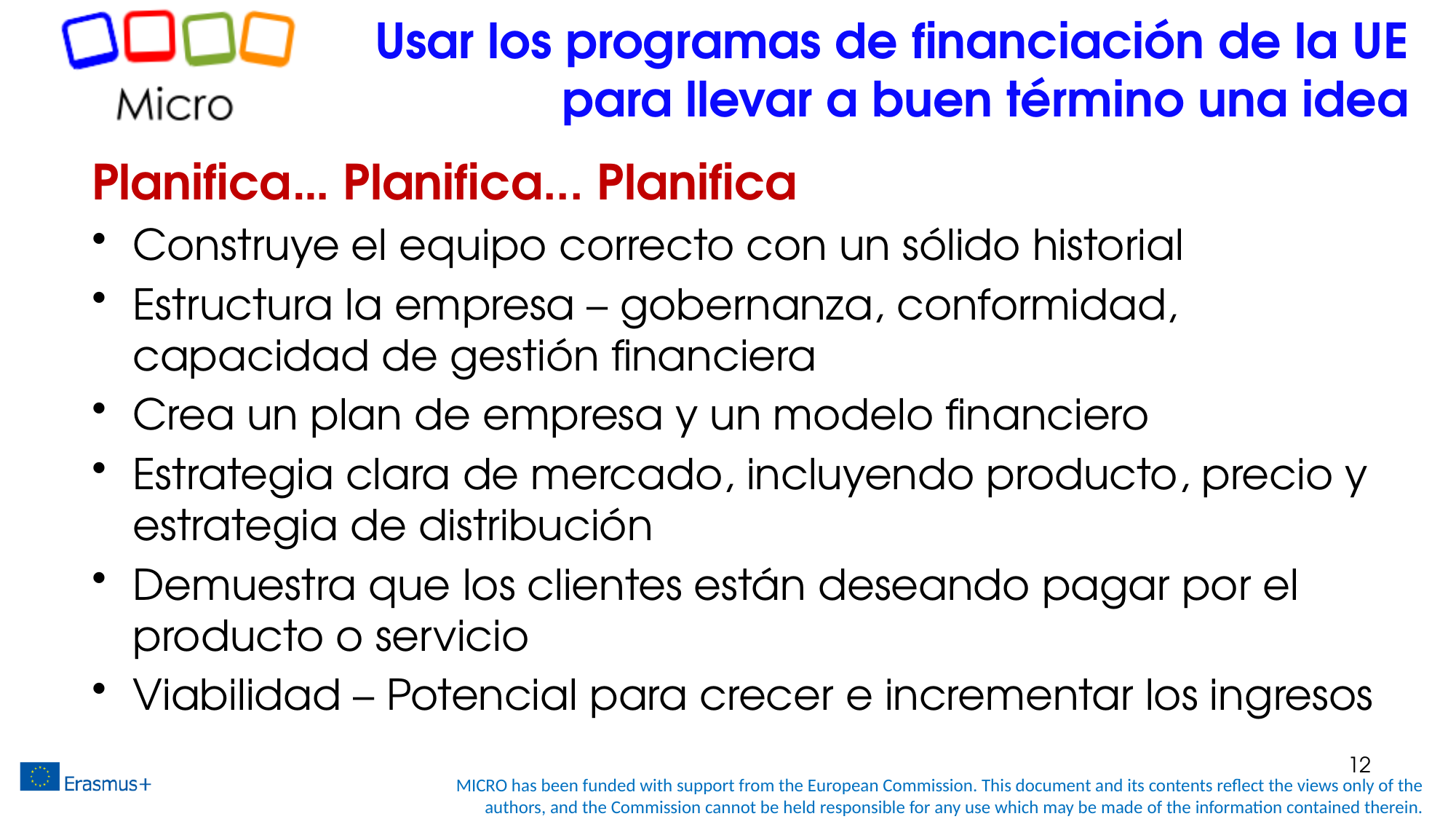

# Usar los programas de financiación de la UE para llevar a buen término una idea
Planifica… Planifica... Planifica
Construye el equipo correcto con un sólido historial
Estructura la empresa – gobernanza, conformidad, capacidad de gestión financiera
Crea un plan de empresa y un modelo financiero
Estrategia clara de mercado, incluyendo producto, precio y estrategia de distribución
Demuestra que los clientes están deseando pagar por el producto o servicio
Viabilidad – Potencial para crecer e incrementar los ingresos

12